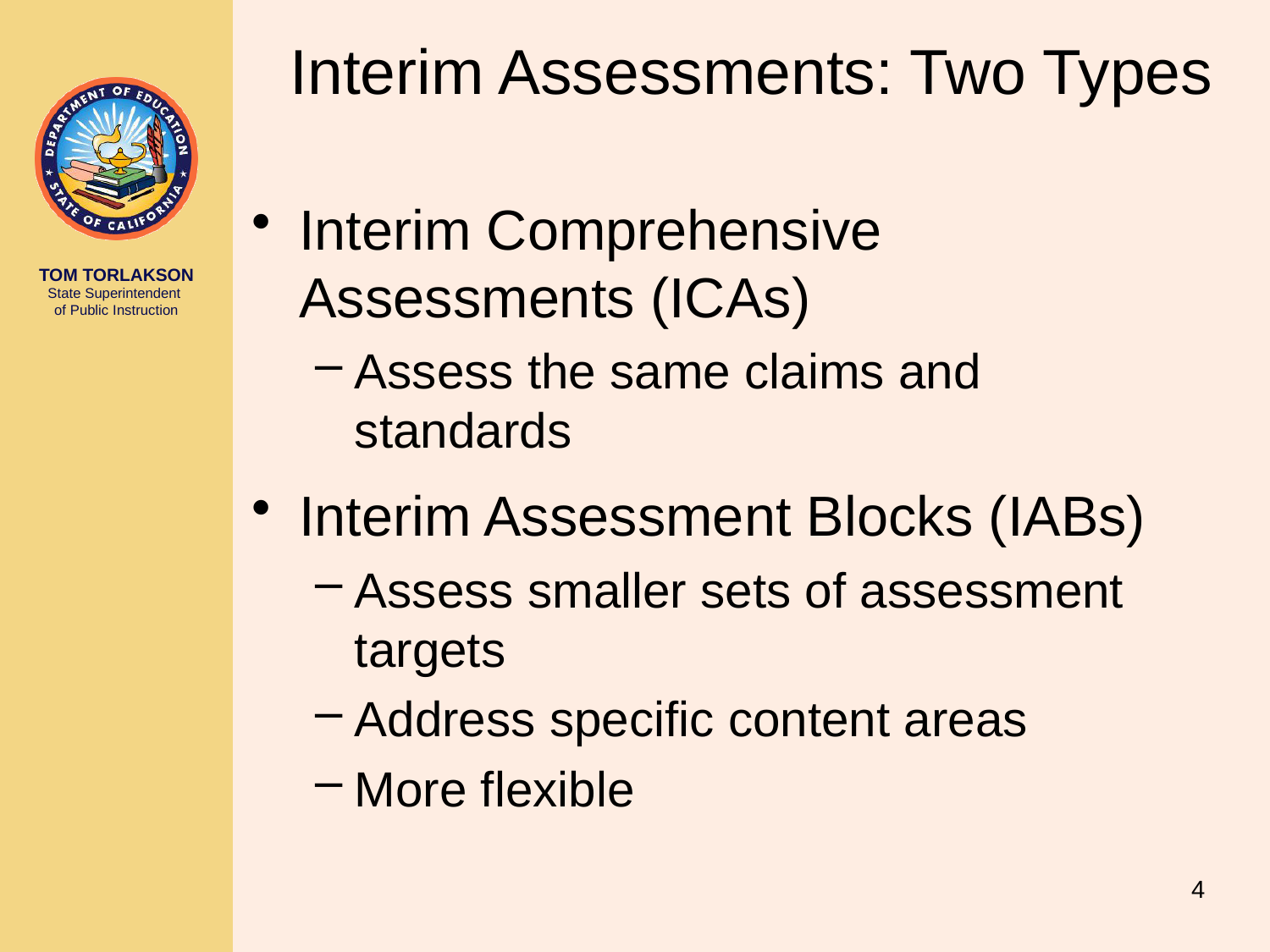

# Interim Assessments: Two Types
Interim Comprehensive Assessments (ICAs)
Assess the same claims and standards
Interim Assessment Blocks (IABs)
Assess smaller sets of assessment targets
Address specific content areas
More flexible

4